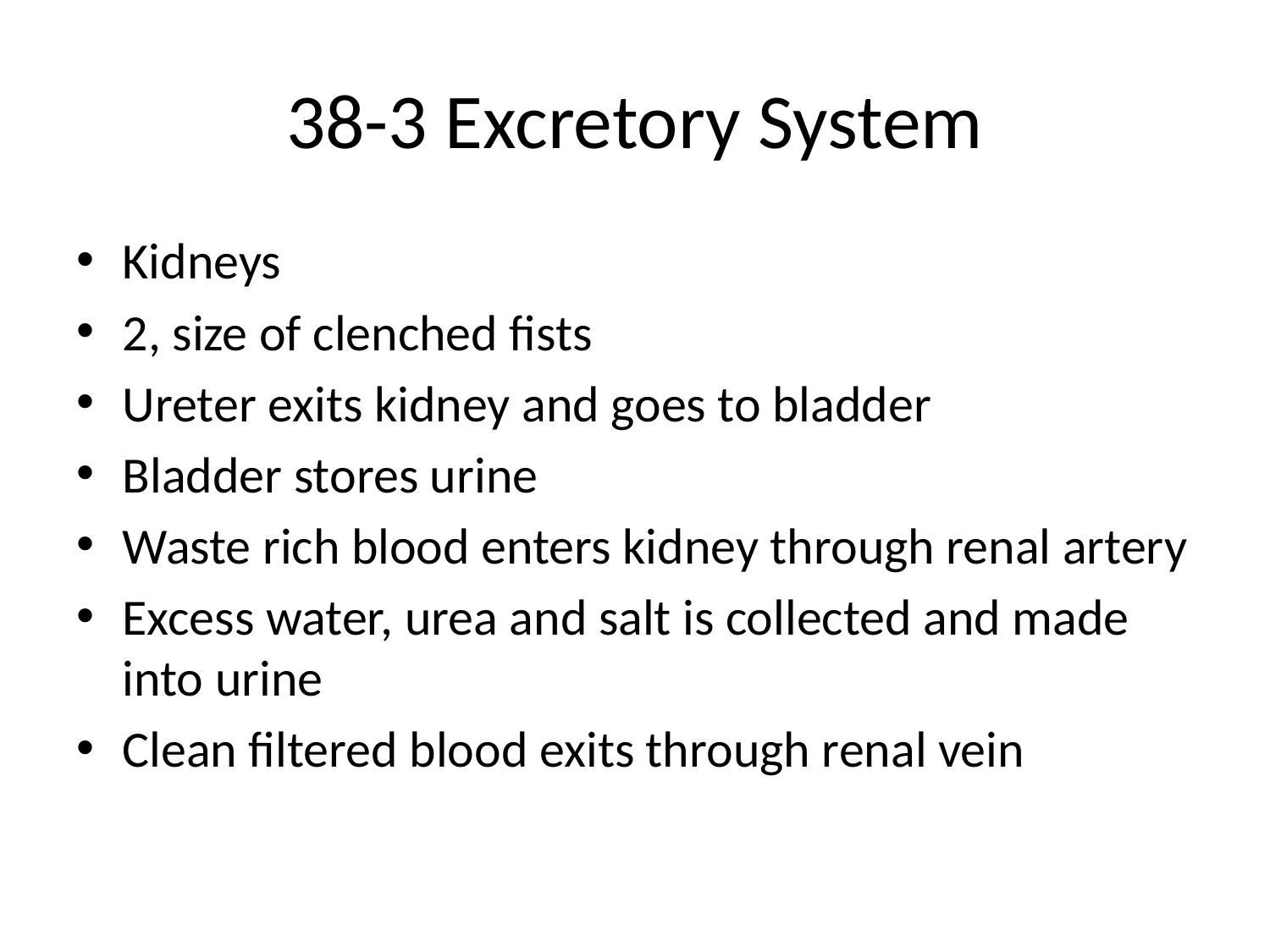

# 38-3 Excretory System
Kidneys
2, size of clenched fists
Ureter exits kidney and goes to bladder
Bladder stores urine
Waste rich blood enters kidney through renal artery
Excess water, urea and salt is collected and made into urine
Clean filtered blood exits through renal vein